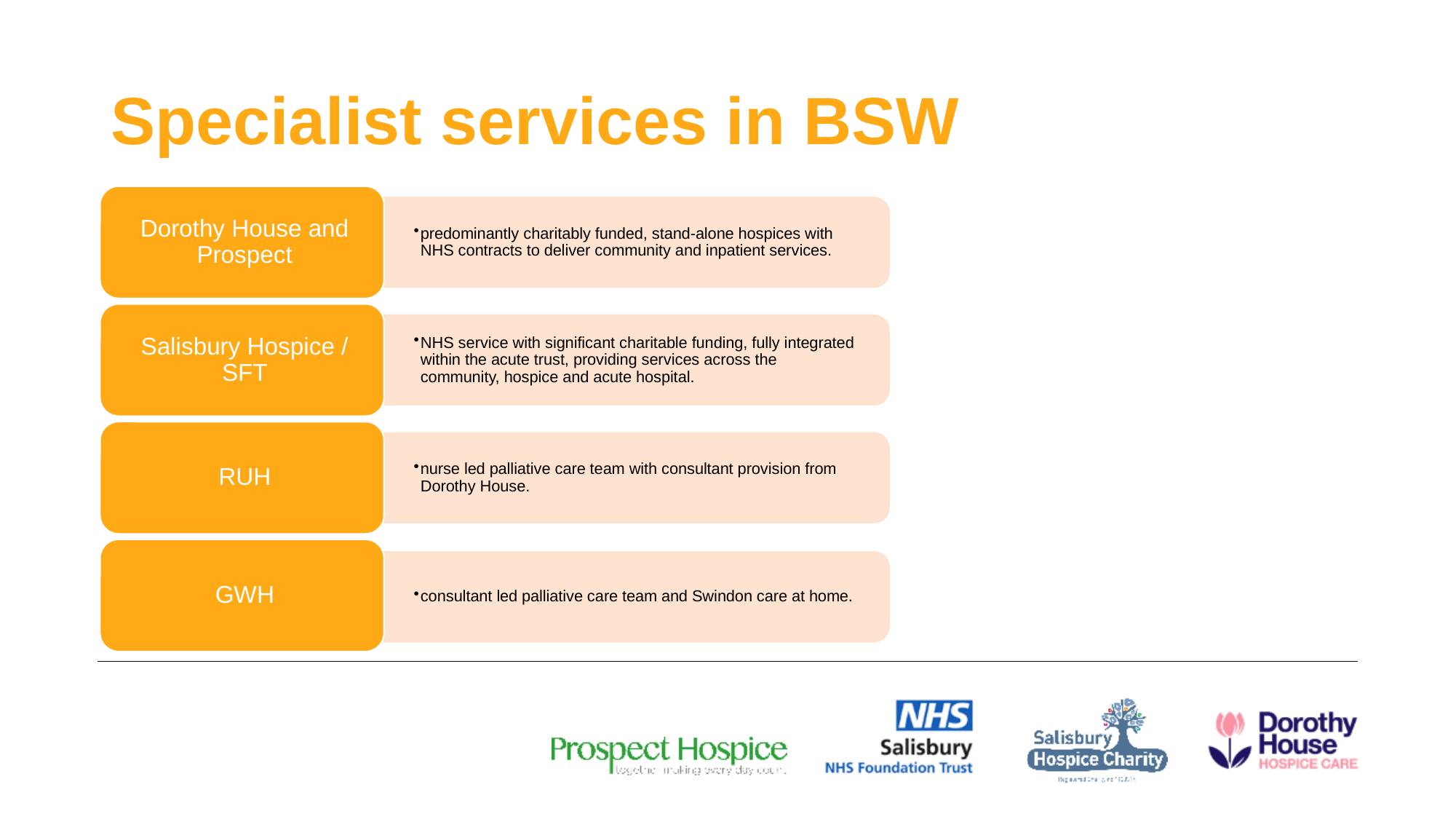

# Specialist services in BSW
predominantly charitably funded, stand-alone hospices with NHS contracts to deliver community and inpatient services.
Dorothy House and Prospect
NHS service with significant charitable funding, fully integrated within the acute trust, providing services across the community, hospice and acute hospital.
Salisbury Hospice / SFT
nurse led palliative care team with consultant provision from Dorothy House.
RUH
consultant led palliative care team and Swindon care at home.
GWH